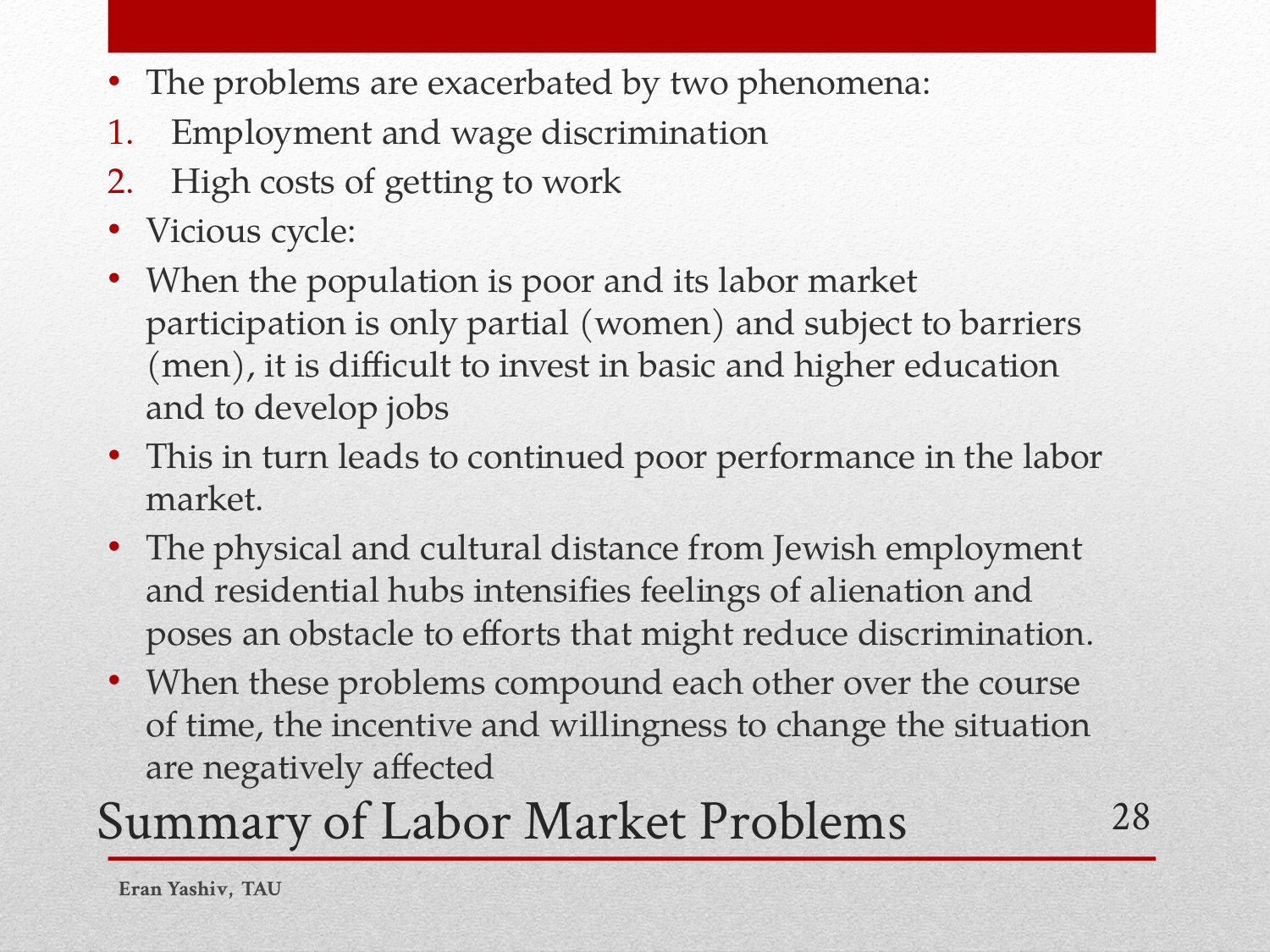

The problems are exacerbated by two phenomena:
Employment and wage discrimination
High costs of getting to work
Vicious cycle:
When the population is poor and its labor market participation is only partial (women) and subject to barriers (men), it is difficult to invest in basic and higher education and to develop jobs
This in turn leads to continued poor performance in the labor market.
The physical and cultural distance from Jewish employment and residential hubs intensifies feelings of alienation and poses an obstacle to efforts that might reduce discrimination.
When these problems compound each other over the course of time, the incentive and willingness to change the situation are negatively affected
# Summary of Labor Market Problems
28
Eran Yashiv,  TAU